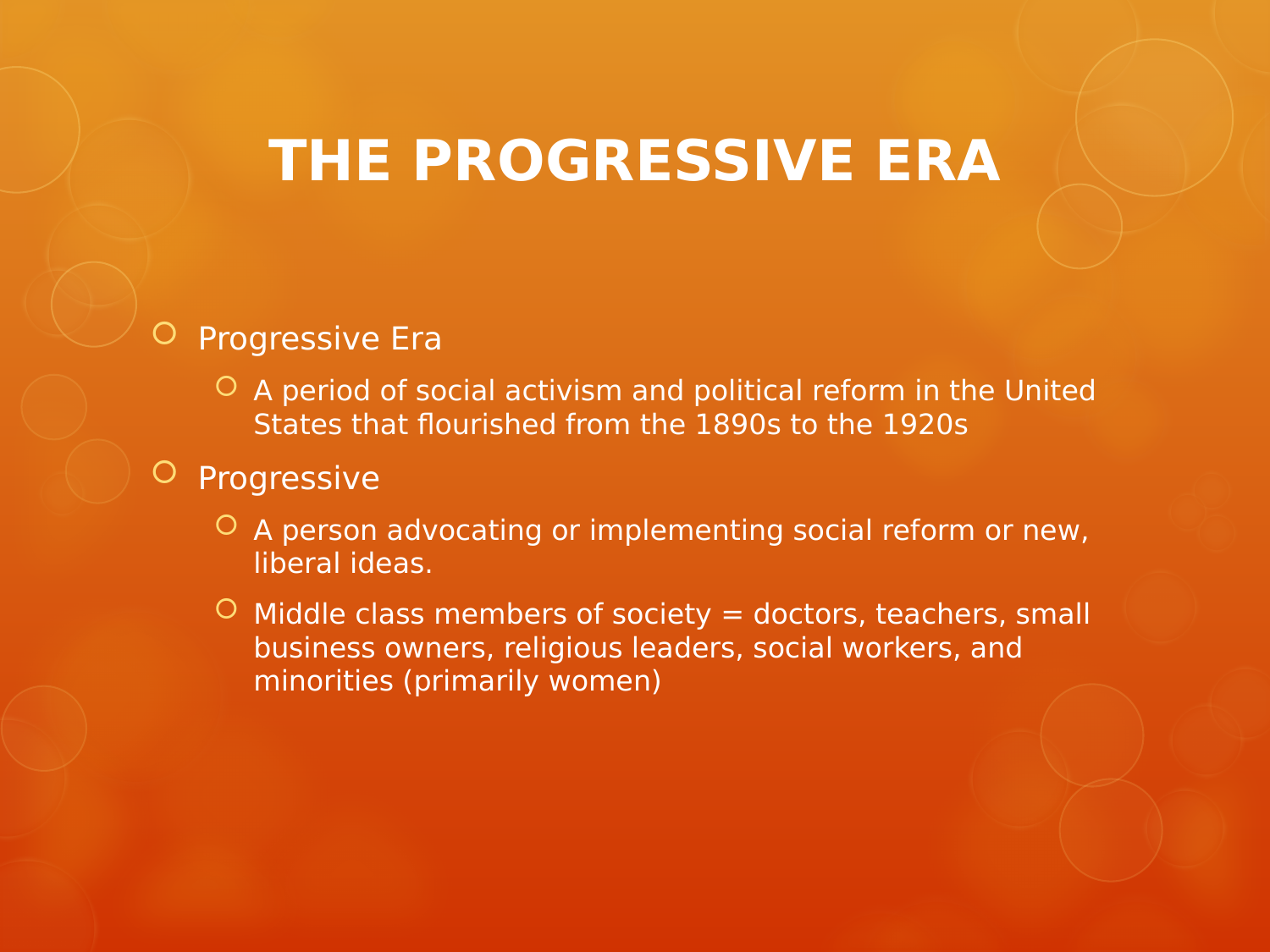

# THE PROGRESSIVE ERA
Progressive Era
A period of social activism and political reform in the United States that flourished from the 1890s to the 1920s
Progressive
A person advocating or implementing social reform or new, liberal ideas.
Middle class members of society = doctors, teachers, small business owners, religious leaders, social workers, and minorities (primarily women)